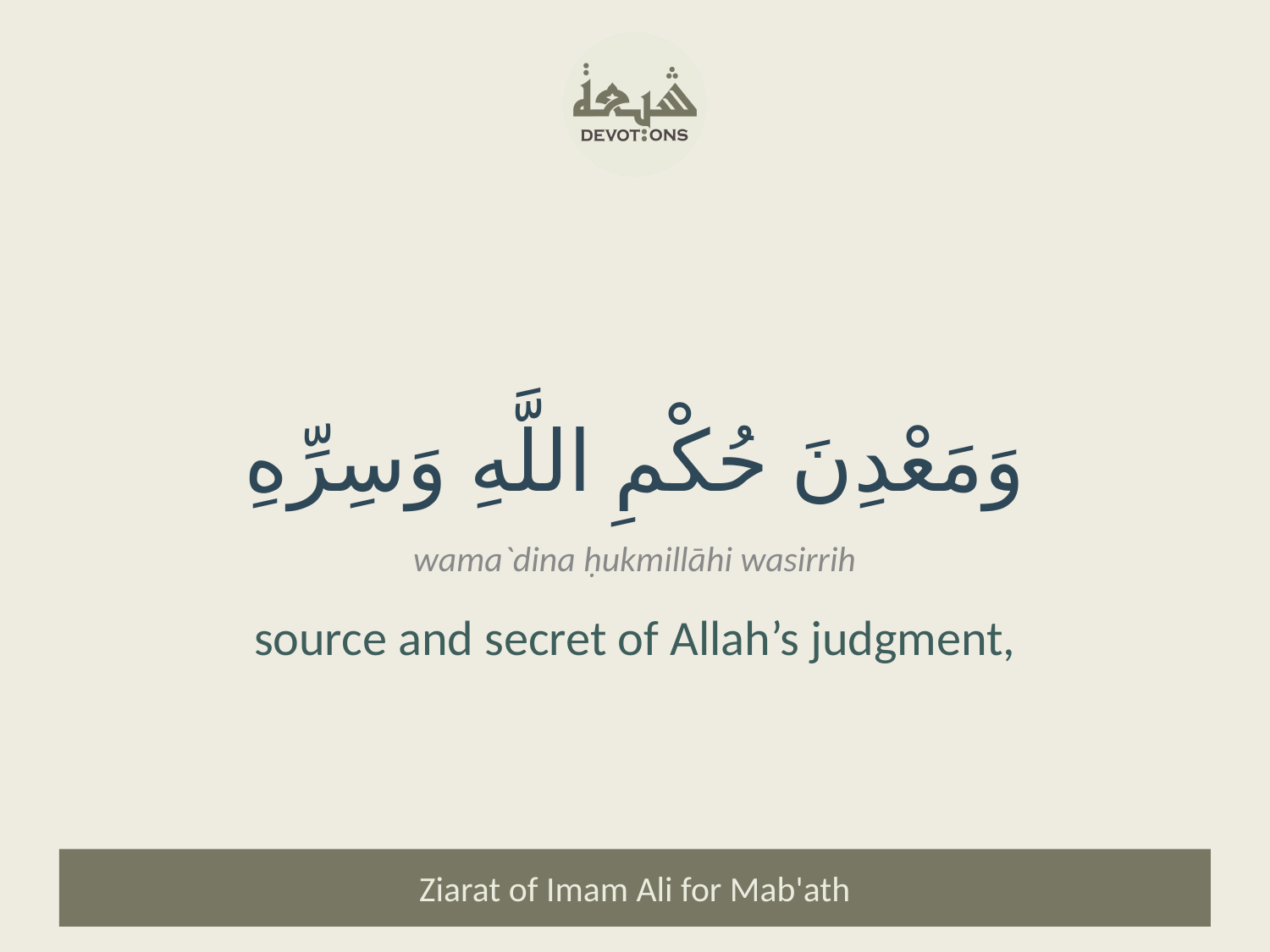

وَمَعْدِنَ حُكْمِ اللَّهِ وَسِرِّهِ
wama`dina ḥukmillāhi wasirrih
source and secret of Allah’s judgment,
Ziarat of Imam Ali for Mab'ath